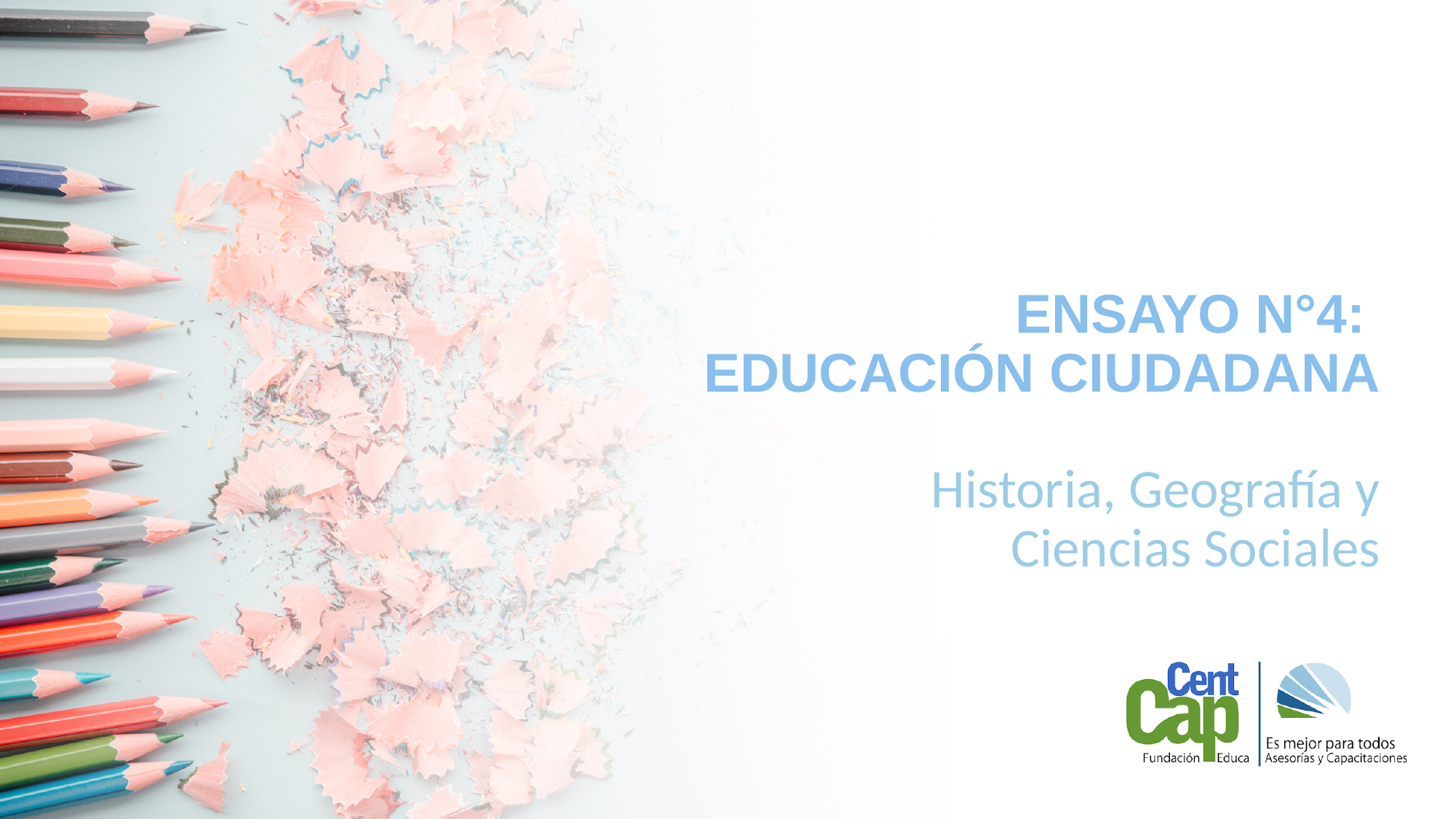

# ENSAYO N°4: EDUCACIÓN CIUDADANA
Historia, Geografía y Ciencias Sociales